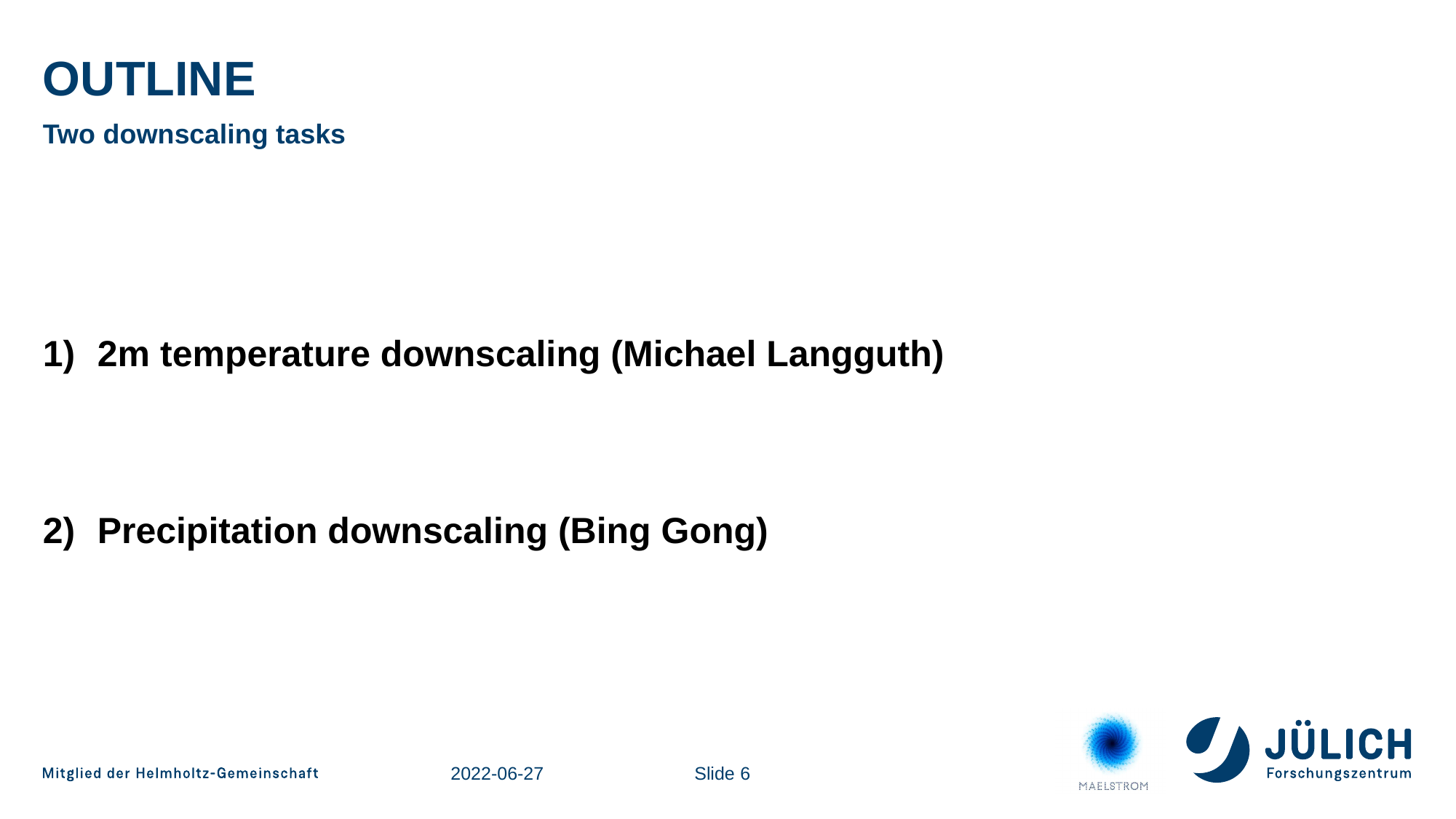

# OUTLINE
Two downscaling tasks

2m temperature downscaling (Michael Langguth)

Precipitation downscaling (Bing Gong)

2022-06-27
Slide 6